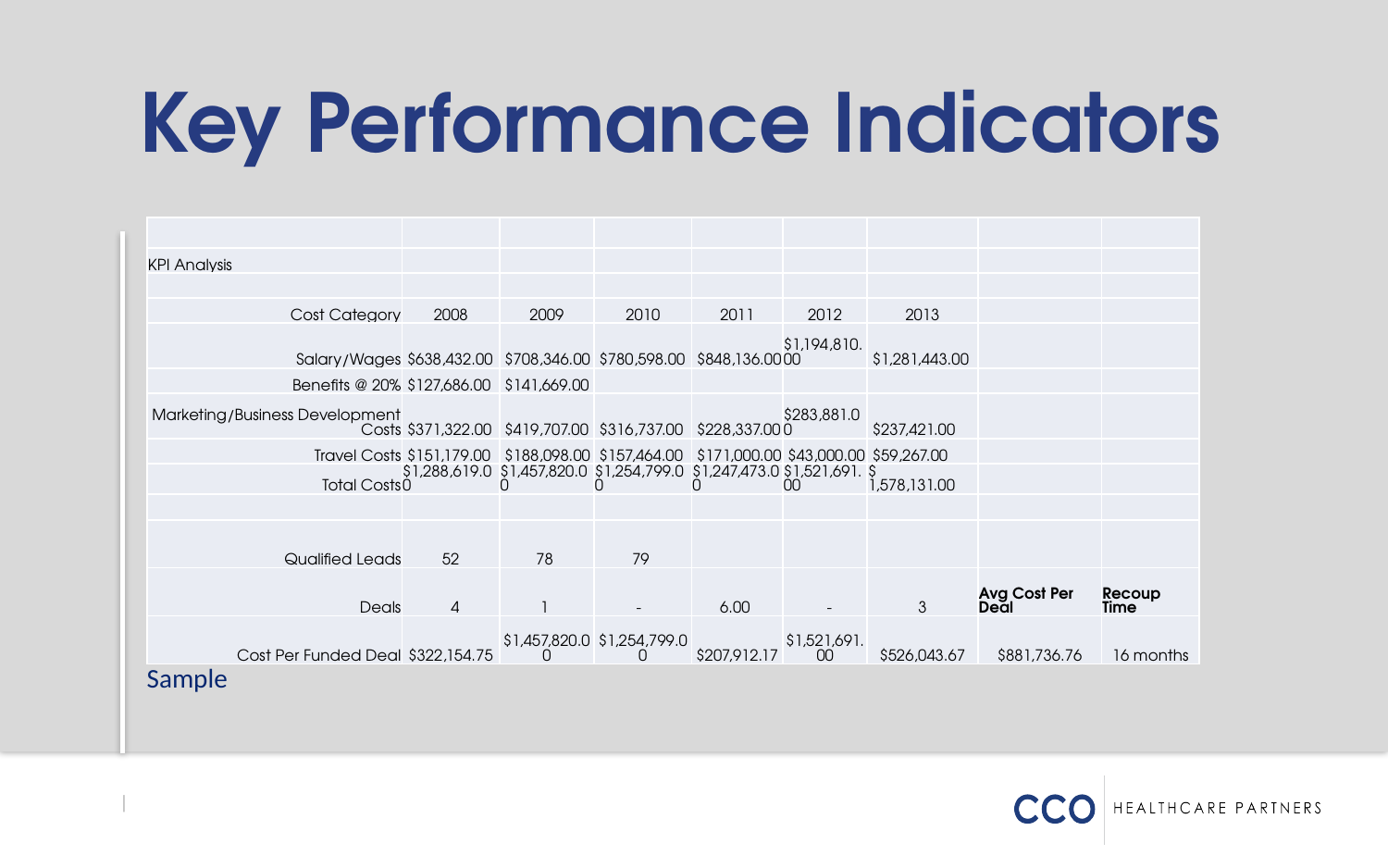

Key Performance Indicators
|  |  |  |  |  |  |  |  |  |
| --- | --- | --- | --- | --- | --- | --- | --- | --- |
| KPI Analysis |  |  |  |  |  |  |  |  |
|  |  |  |  |  |  |  |  |  |
| Cost Category | 2008 | 2009 | 2010 | 2011 | 2012 | 2013 |  |  |
| Salary/Wages | $638,432.00 | $708,346.00 | $780,598.00 | $848,136.00 | $1,194,810.00 | $1,281,443.00 |  |  |
| Benefits @ 20% | $127,686.00 | $141,669.00 |  |  |  |  |  |  |
| Marketing/Business Development Costs | $371,322.00 | $419,707.00 | $316,737.00 | $228,337.00 | $283,881.00 | $237,421.00 |  |  |
| Travel Costs | $151,179.00 | $188,098.00 | $157,464.00 | $171,000.00 | $43,000.00 | $59,267.00 |  |  |
| Total Costs | $1,288,619.00 | $1,457,820.00 | $1,254,799.00 | $1,247,473.00 | $1,521,691.00 | $ 1,578,131.00 |  |  |
|  |  |  |  |  |  |  |  |  |
| Qualified Leads | 52 | 78 | 79 |  |  |  |  |  |
| Deals | 4 | 1 | - | 6.00 | - | 3 | Avg Cost Per Deal | Recoup Time |
| Cost Per Funded Deal | $322,154.75 | $1,457,820.00 | $1,254,799.00 | $207,912.17 | $1,521,691.00 | $526,043.67 | $881,736.76 | 16 months |
Sample